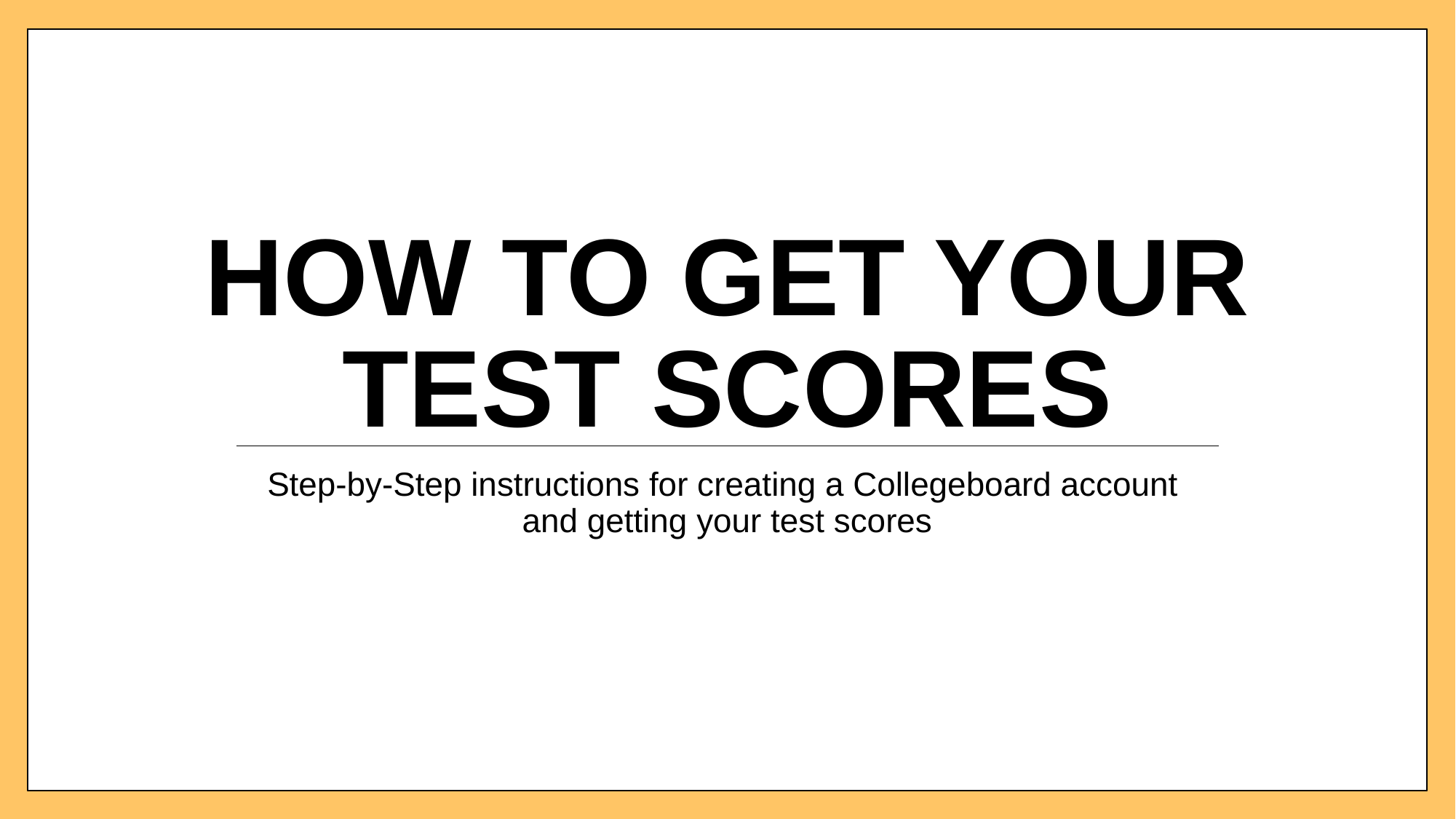

# How to get Your Test Scores
Step-by-Step instructions for creating a Collegeboard account
and getting your test scores